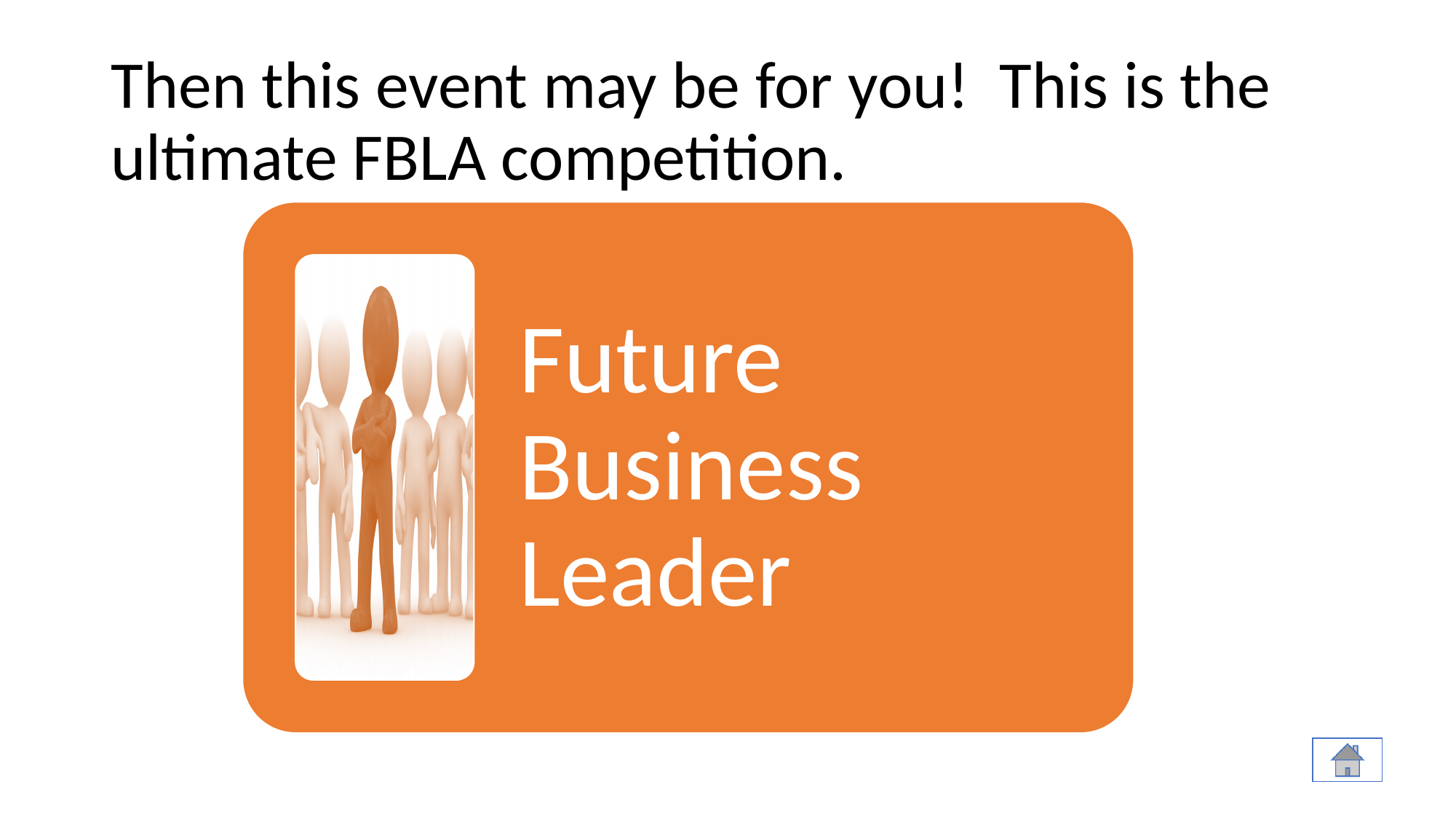

# Then this event may be for you!  This is the ultimate FBLA competition.
Future Business Leader
Future Business Leader